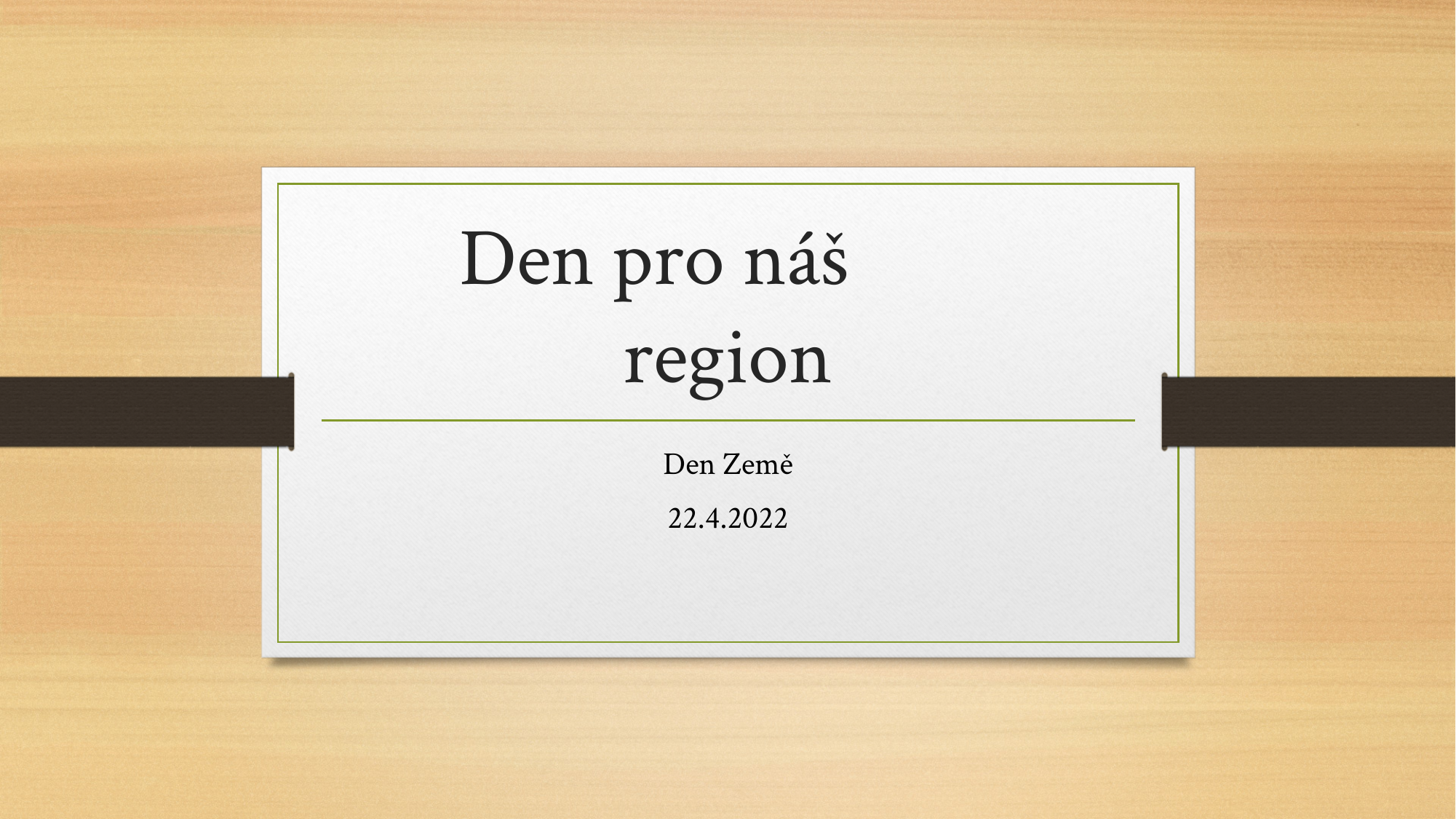

# Den pro náš          region
Den Země
22.4.2022